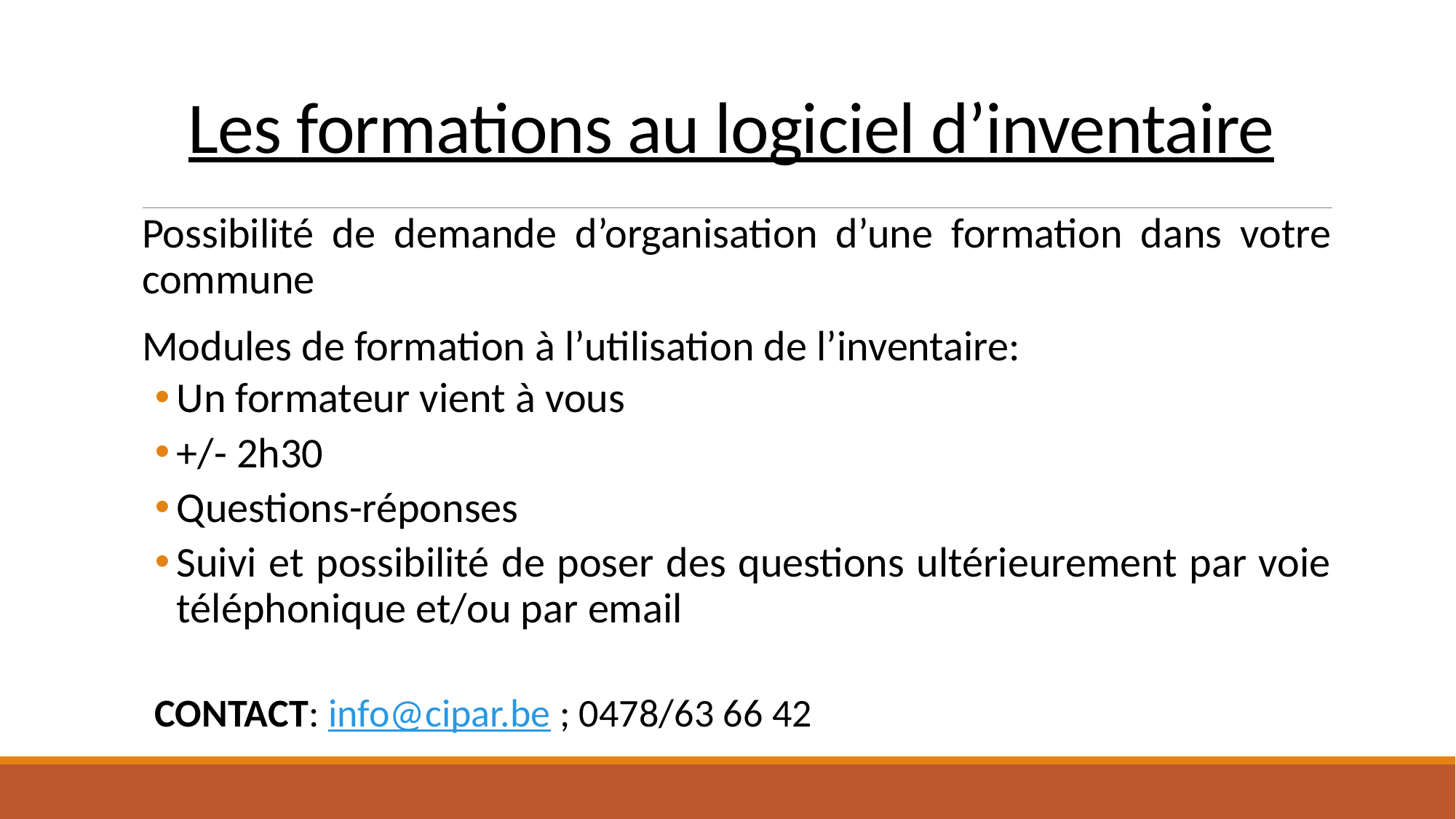

# Les formations au logiciel d’inventaire
Possibilité de demande d’organisation d’une formation dans votre commune
Modules de formation à l’utilisation de l’inventaire:
Un formateur vient à vous
+/- 2h30
Questions-réponses
Suivi et possibilité de poser des questions ultérieurement par voie téléphonique et/ou par email

CONTACT: info@cipar.be ; 0478/63 66 42